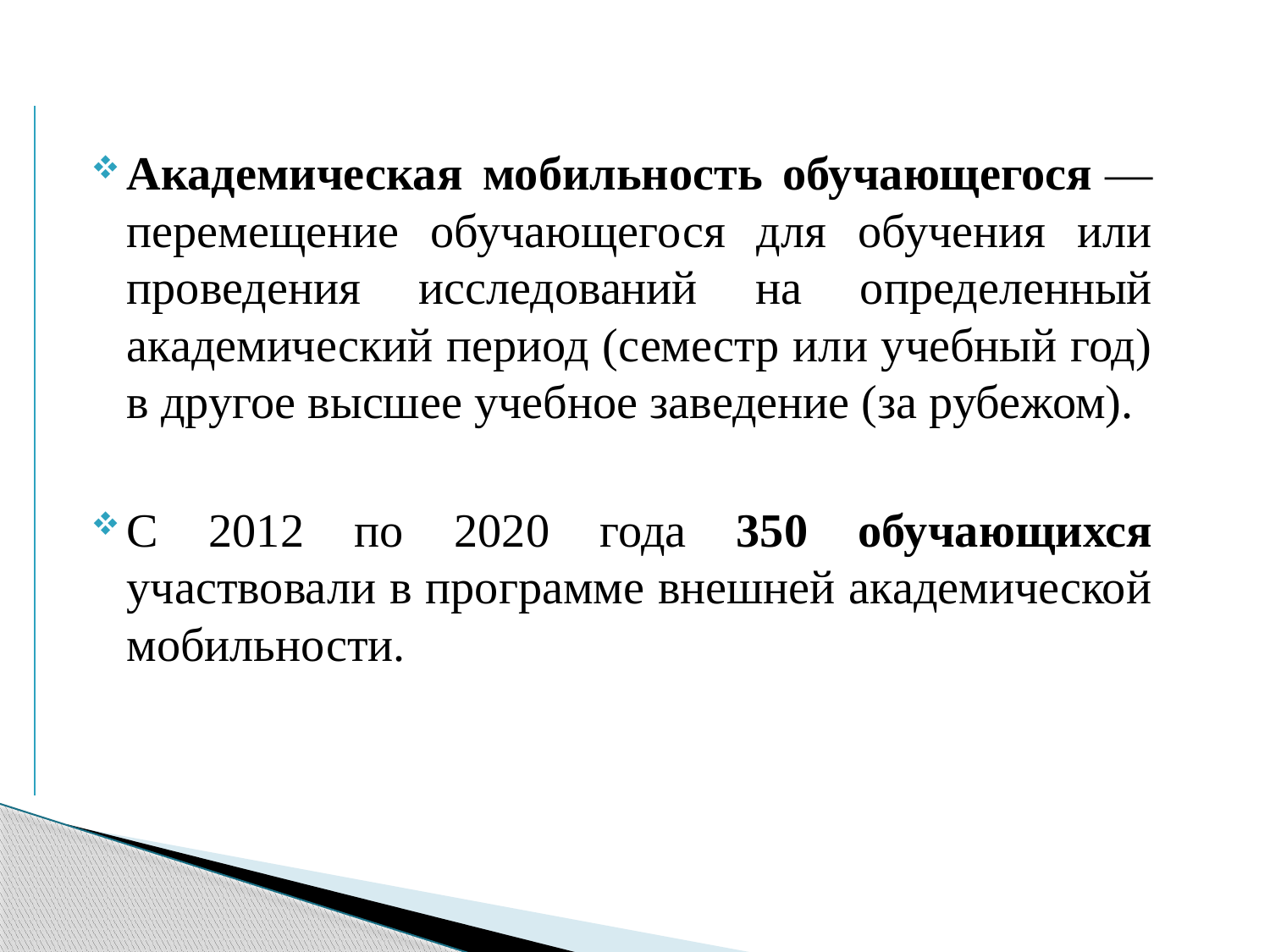

Академическая мобильность обучающегося — перемещение обучающегося для обучения или проведения исследований на определенный академический период (семестр или учебный год) в другое высшее учебное заведение (за рубежом).

C 2012 по 2020 года 350 обучающихся участвовали в программе внешней академической мобильности.